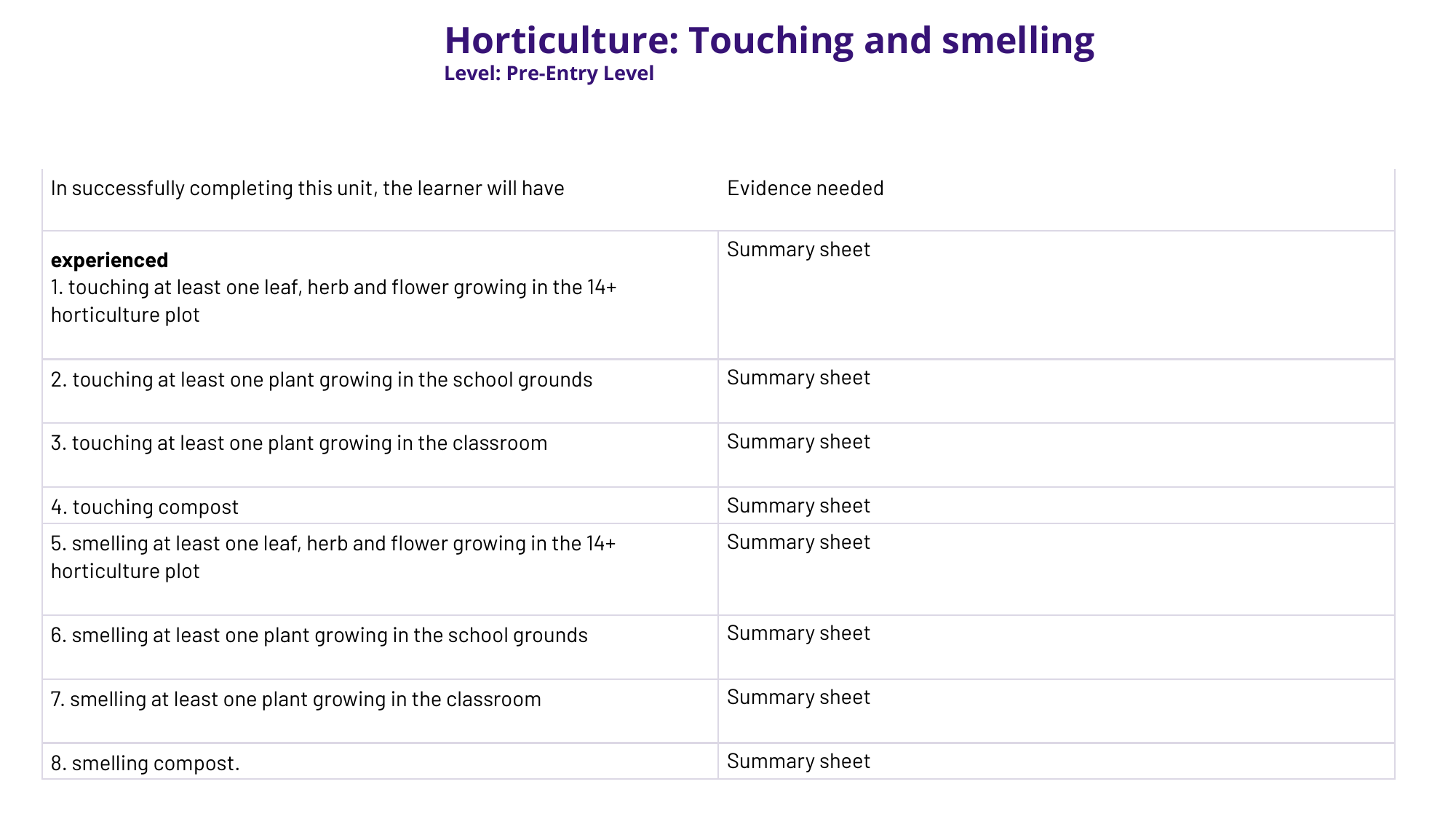

Horticulture: Touching and smelling
Level: Pre-Entry Level

| In successfully completing this unit, the learner will have | Evidence needed |
| --- | --- |
| experienced 1. touching at least one leaf, herb and flower growing in the 14+ horticulture plot | Summary sheet |
| 2. touching at least one plant growing in the school grounds | Summary sheet |
| 3. touching at least one plant growing in the classroom | Summary sheet |
| 4. touching compost | Summary sheet |
| 5. smelling at least one leaf, herb and flower growing in the 14+ horticulture plot | Summary sheet |
| 6. smelling at least one plant growing in the school grounds | Summary sheet |
| 7. smelling at least one plant growing in the classroom | Summary sheet |
| 8. smelling compost. | Summary sheet |